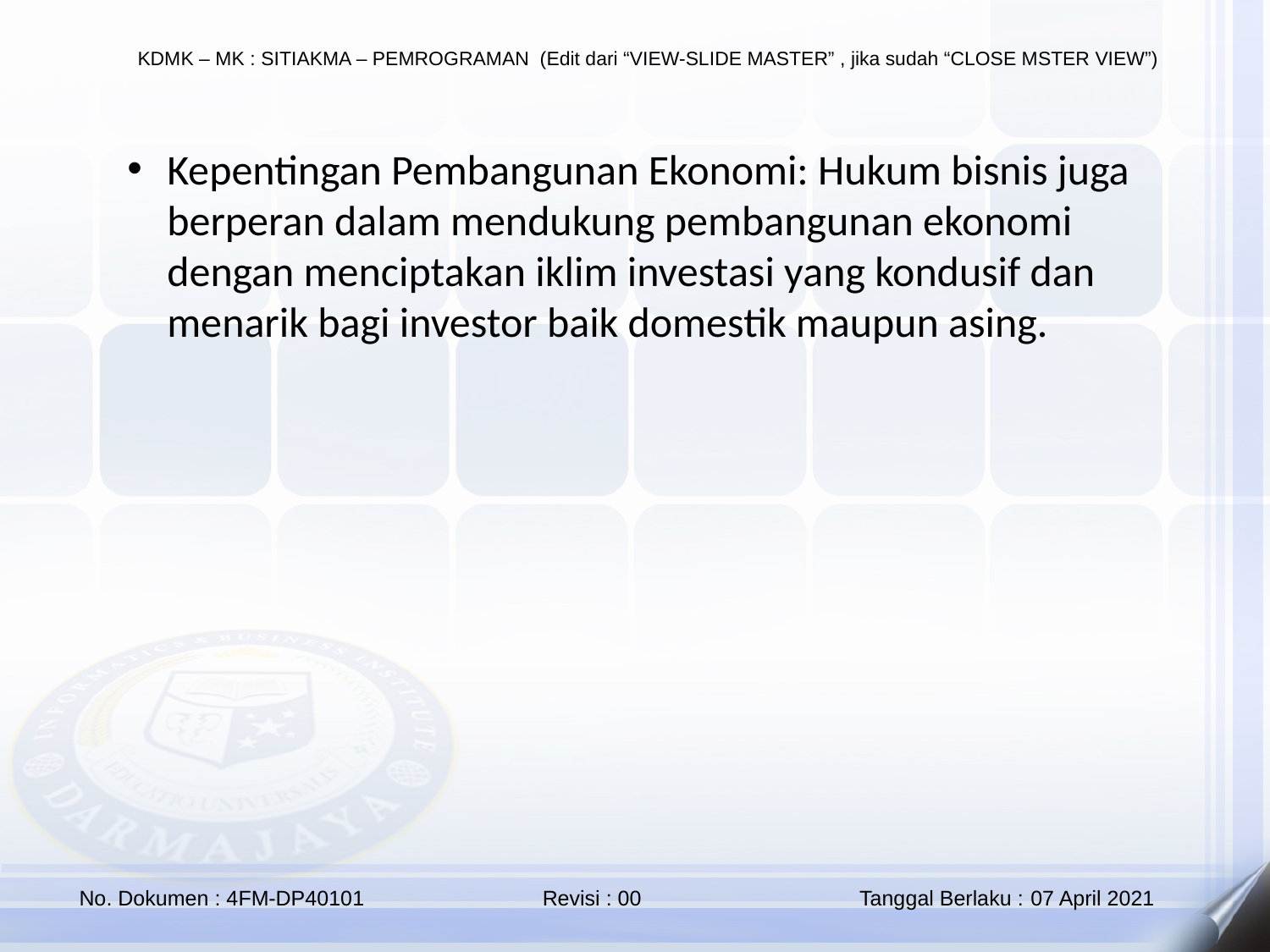

Kepentingan Pembangunan Ekonomi: Hukum bisnis juga berperan dalam mendukung pembangunan ekonomi dengan menciptakan iklim investasi yang kondusif dan menarik bagi investor baik domestik maupun asing.